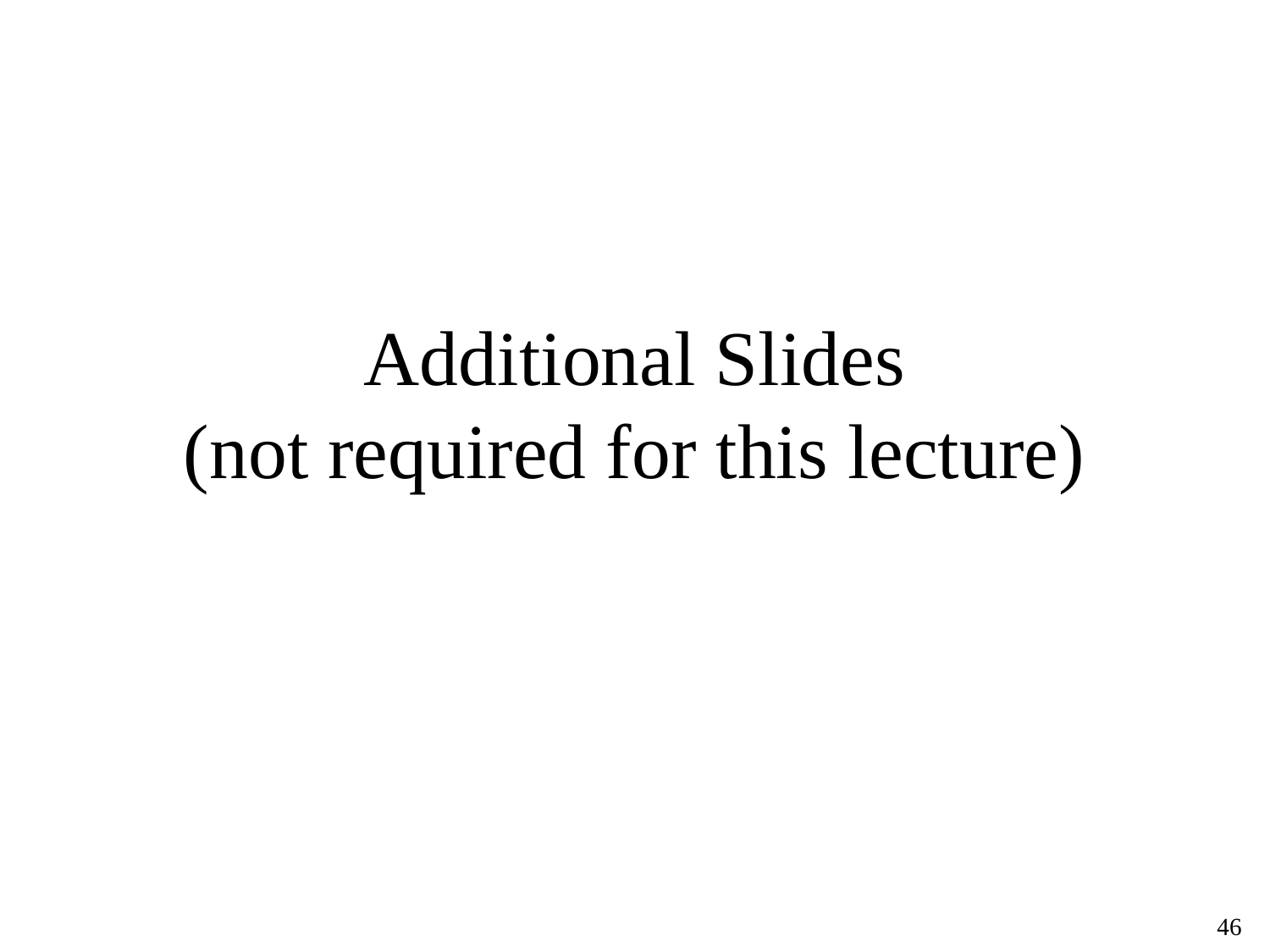

# Additional Slides
(not required for this lecture)
46